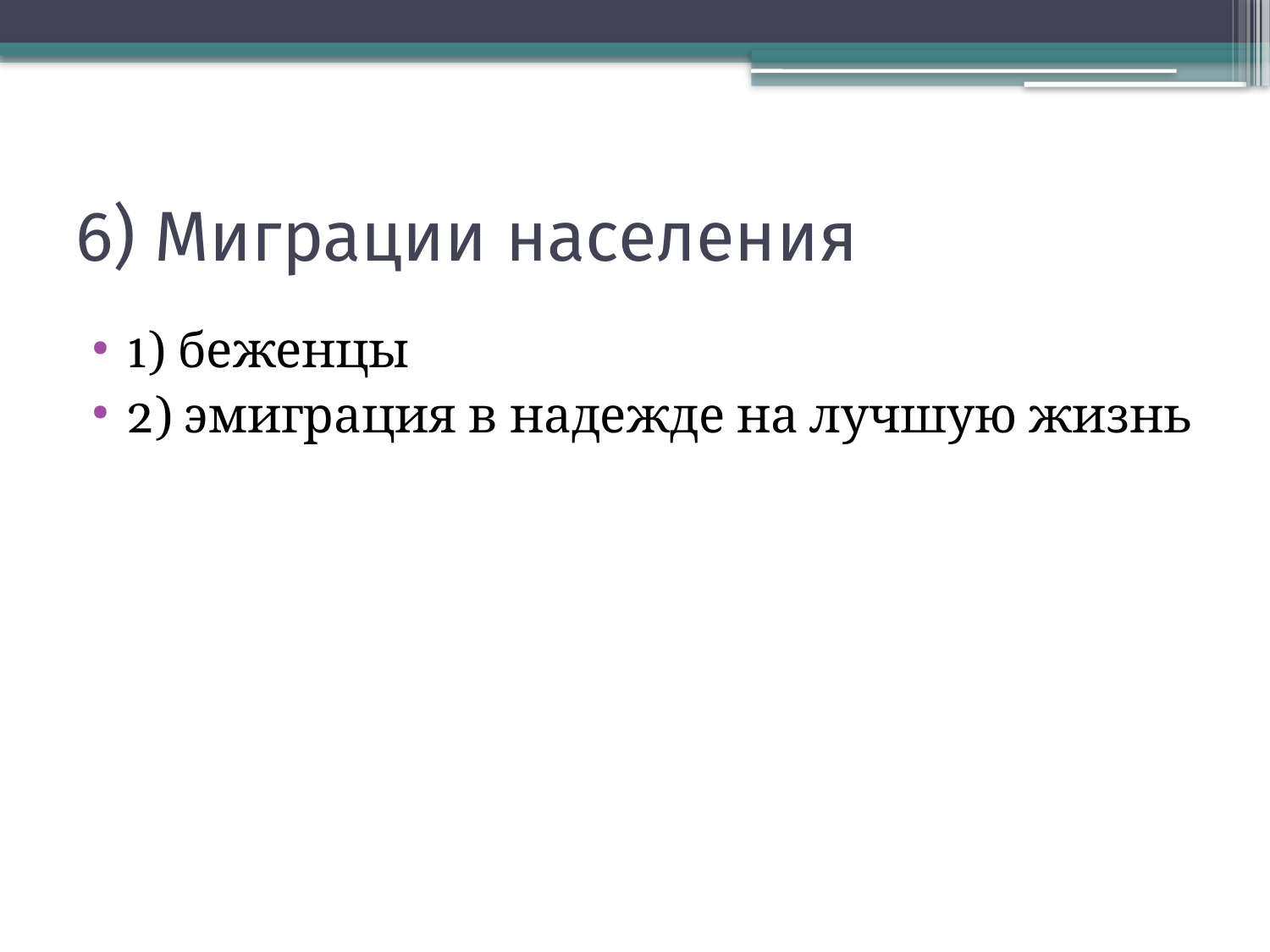

# 6) Миграции населения
1) беженцы
2) эмиграция в надежде на лучшую жизнь